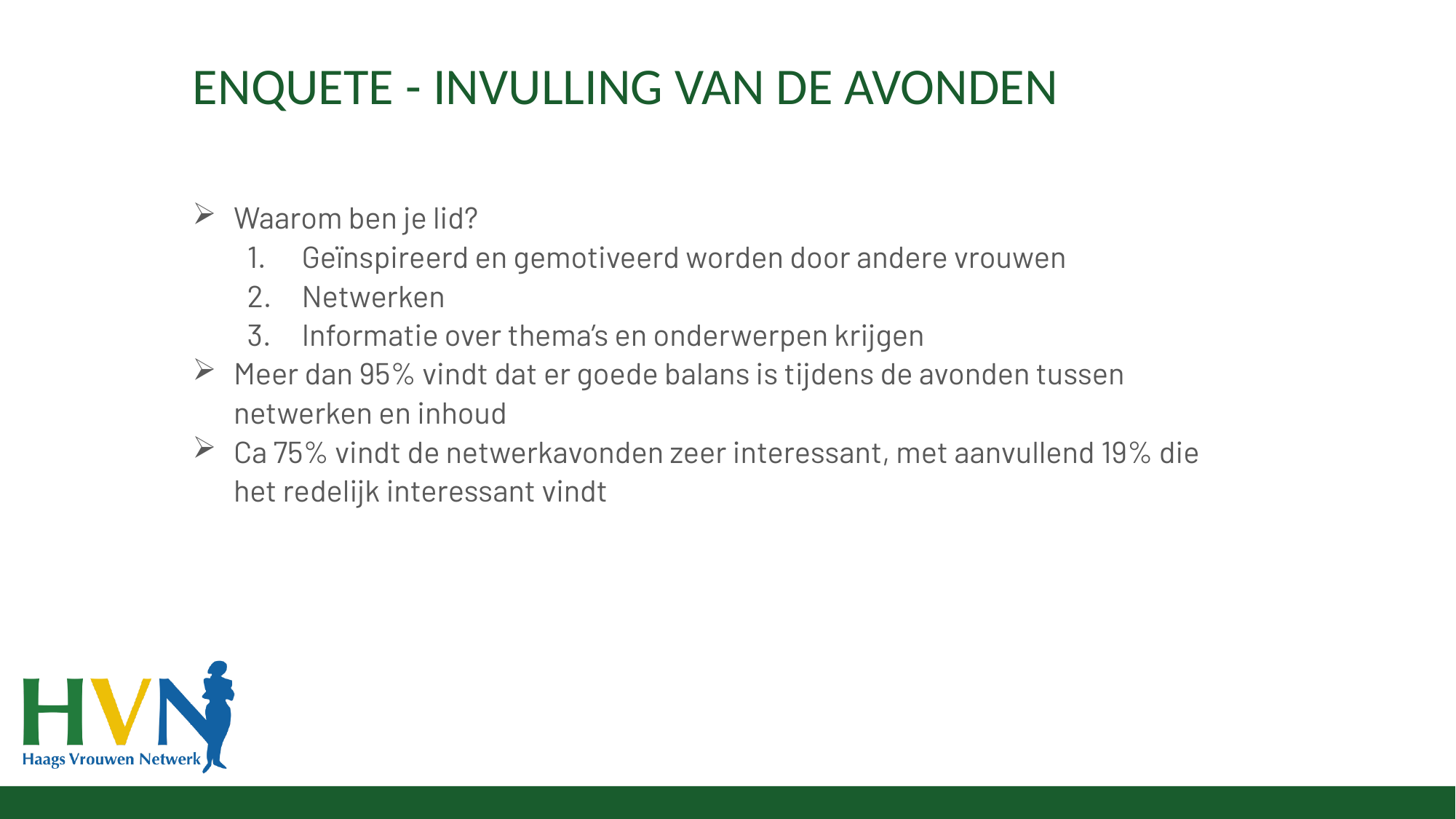

# Enquete - invulling van de avonden
Waarom ben je lid?
Geïnspireerd en gemotiveerd worden door andere vrouwen
Netwerken
Informatie over thema’s en onderwerpen krijgen
Meer dan 95% vindt dat er goede balans is tijdens de avonden tussen netwerken en inhoud
Ca 75% vindt de netwerkavonden zeer interessant, met aanvullend 19% die het redelijk interessant vindt